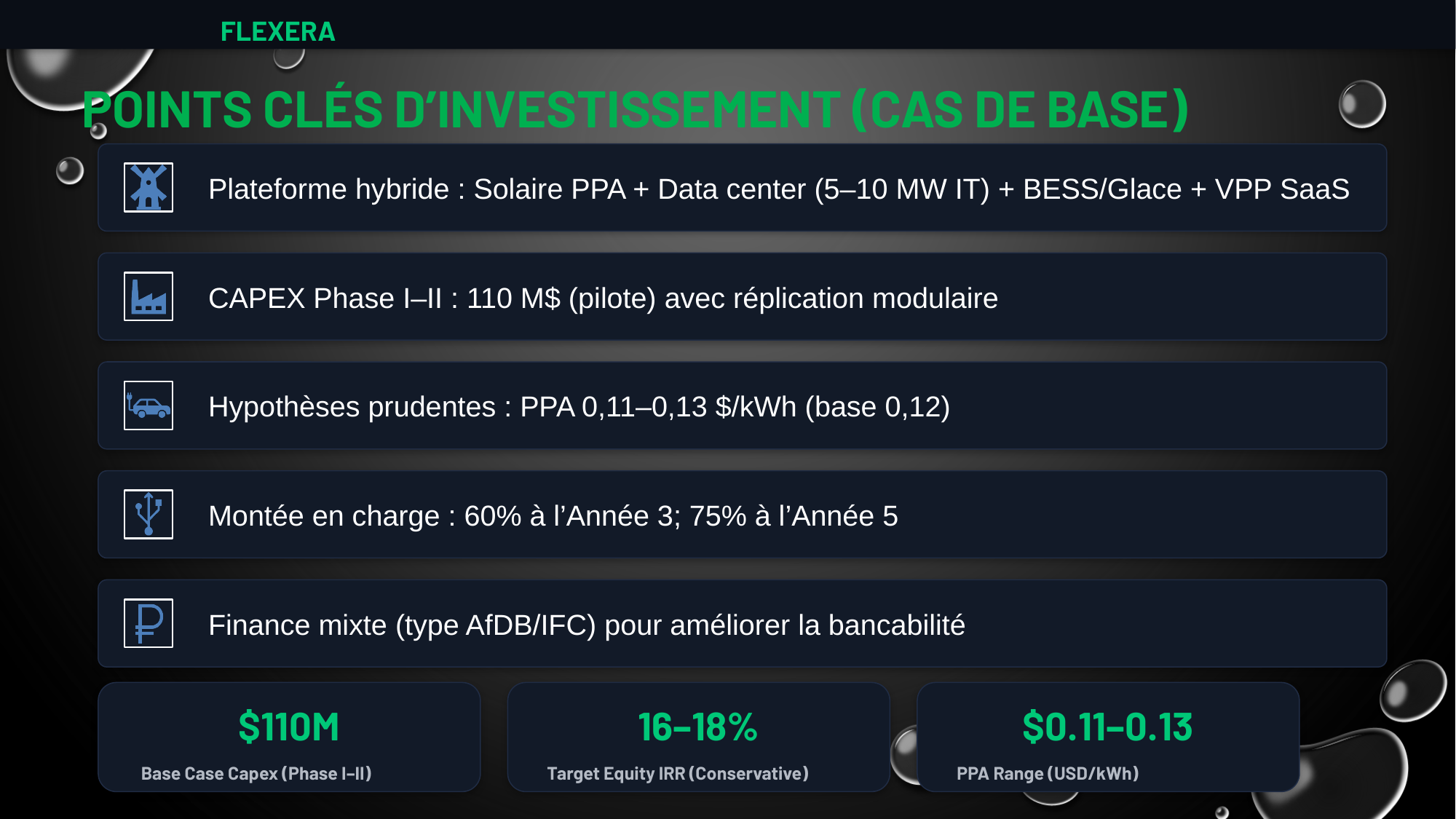

FLEXERA
POINTS CLÉS D’INVESTISSEMENT (CAS DE BASE)
Plateforme hybride : Solaire PPA + Data center (5–10 MW IT) + BESS/Glace + VPP SaaS
CAPEX Phase I–II : 110 M$ (pilote) avec réplication modulaire
Hypothèses prudentes : PPA 0,11–0,13 $/kWh (base 0,12)
Montée en charge : 60% à l’Année 3; 75% à l’Année 5
Finance mixte (type AfDB/IFC) pour améliorer la bancabilité

$110M
16–18%
$0.11–0.13
Base Case Capex (Phase I–II)
Target Equity IRR (Conservative)
PPA Range (USD/kWh)